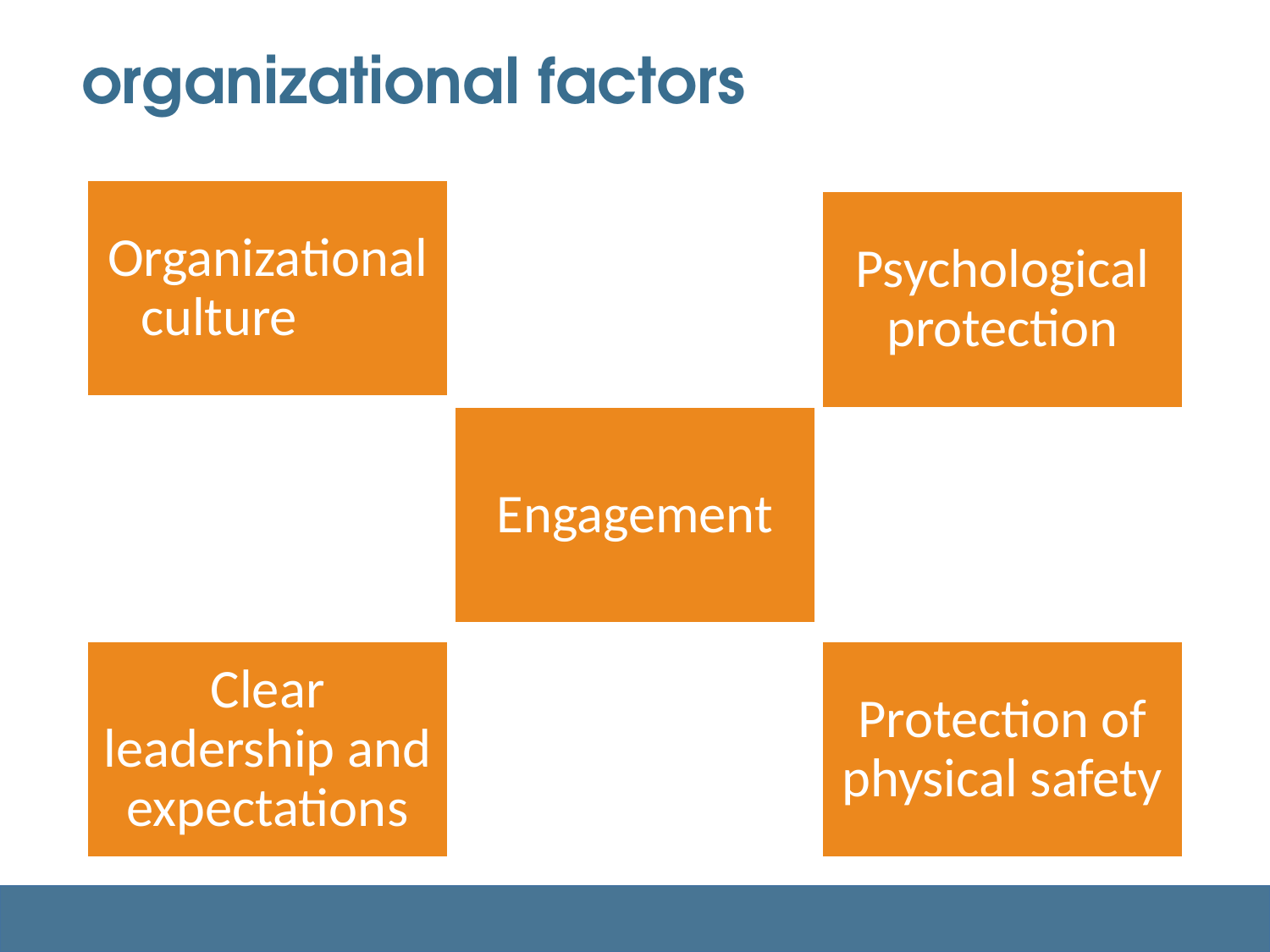

organizational factors
Organizational culture
Clear leadership and expectations
Engagement
Psychological protection
Protection of physical safety